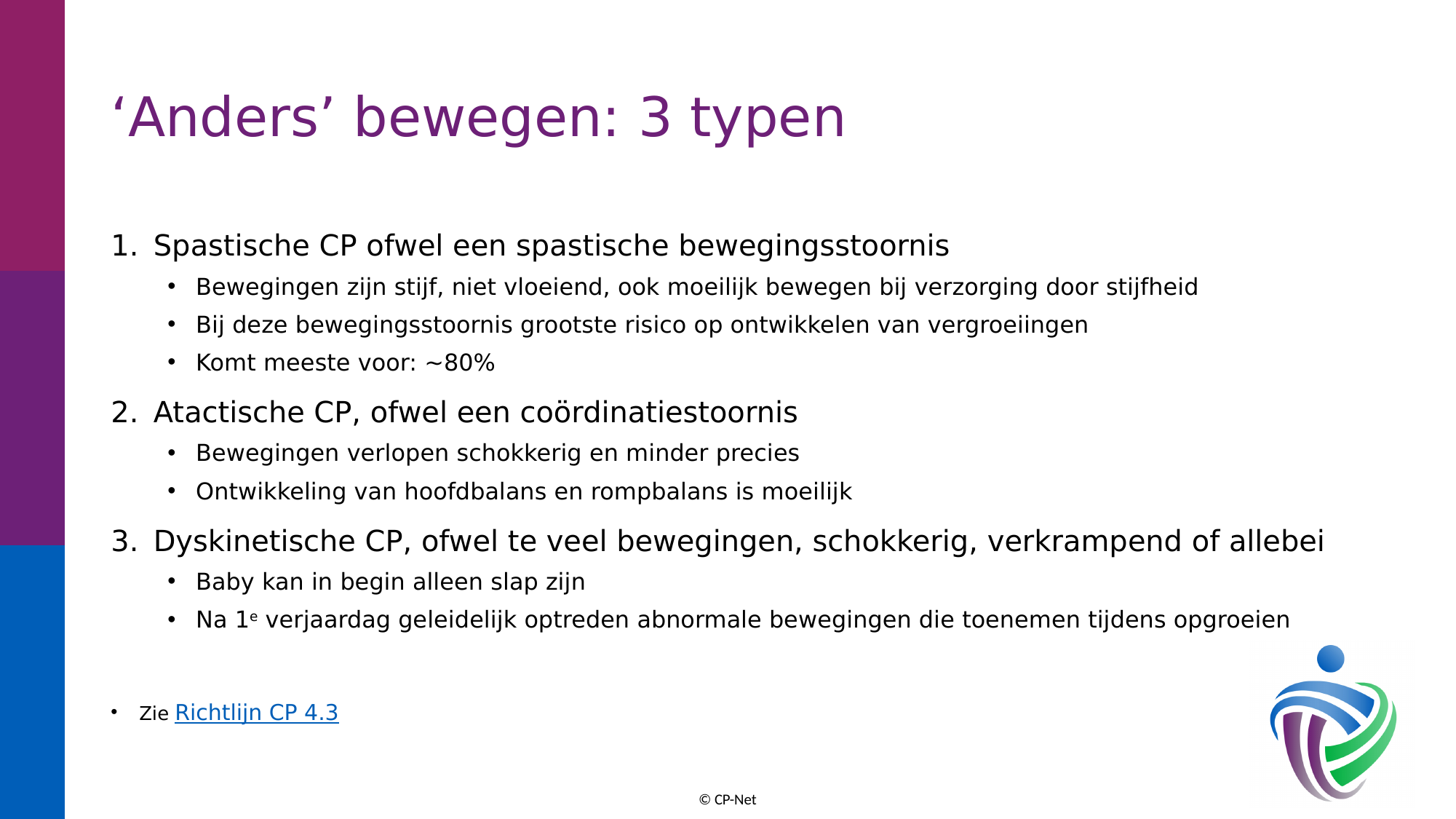

# ‘Anders’ bewegen: 3 typen
Spastische CP ofwel een spastische bewegingsstoornis
Bewegingen zijn stijf, niet vloeiend, ook moeilijk bewegen bij verzorging door stijfheid
Bij deze bewegingsstoornis grootste risico op ontwikkelen van vergroeiingen
Komt meeste voor: ~80%
Atactische CP, ofwel een coördinatiestoornis
Bewegingen verlopen schokkerig en minder precies
Ontwikkeling van hoofdbalans en rompbalans is moeilijk
Dyskinetische CP, ofwel te veel bewegingen, schokkerig, verkrampend of allebei
Baby kan in begin alleen slap zijn
Na 1e verjaardag geleidelijk optreden abnormale bewegingen die toenemen tijdens opgroeien

Zie Richtlijn CP 4.3

© CP-Net